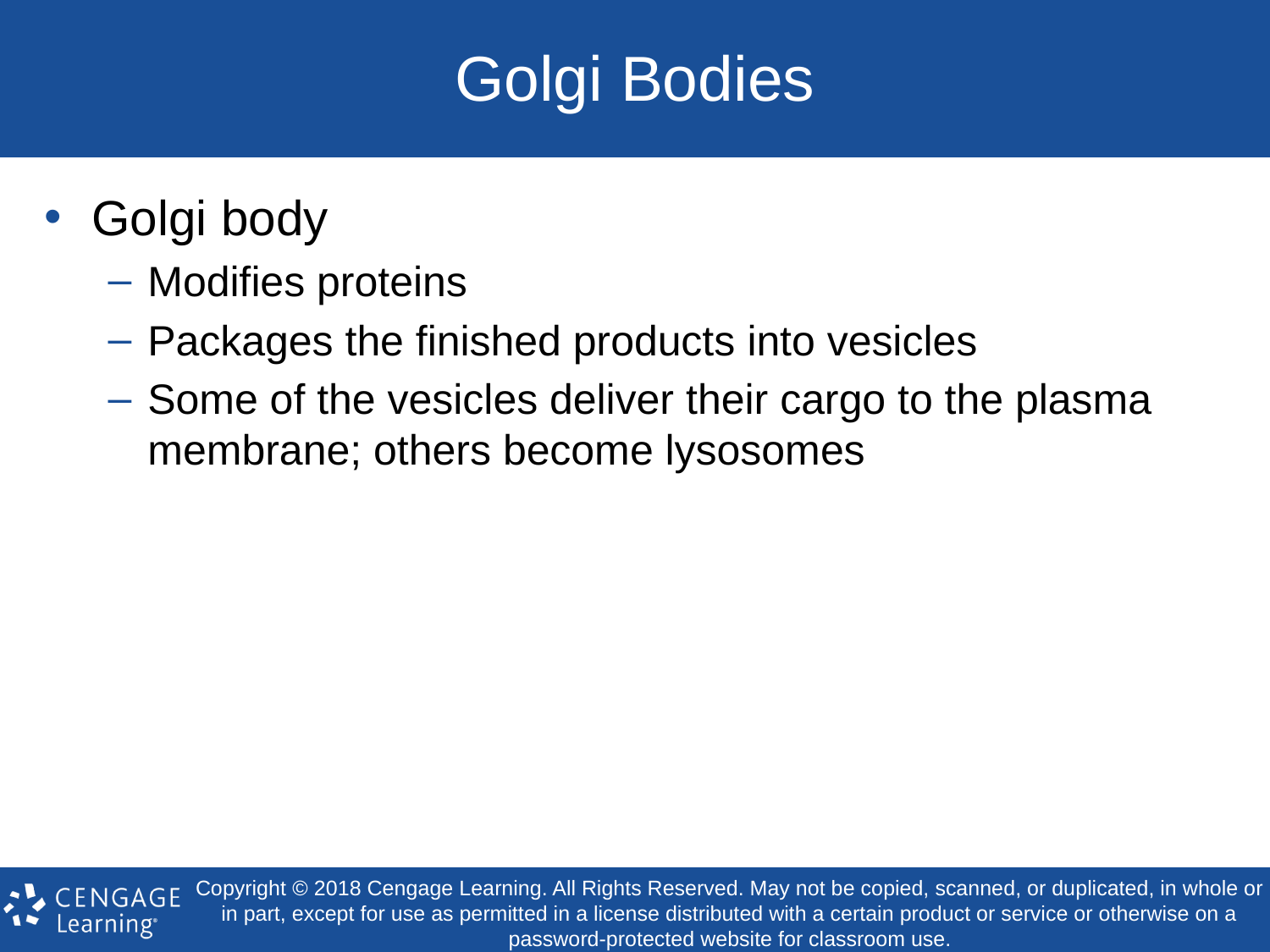

# Golgi Bodies
Golgi body
Modifies proteins
Packages the finished products into vesicles
Some of the vesicles deliver their cargo to the plasma membrane; others become lysosomes